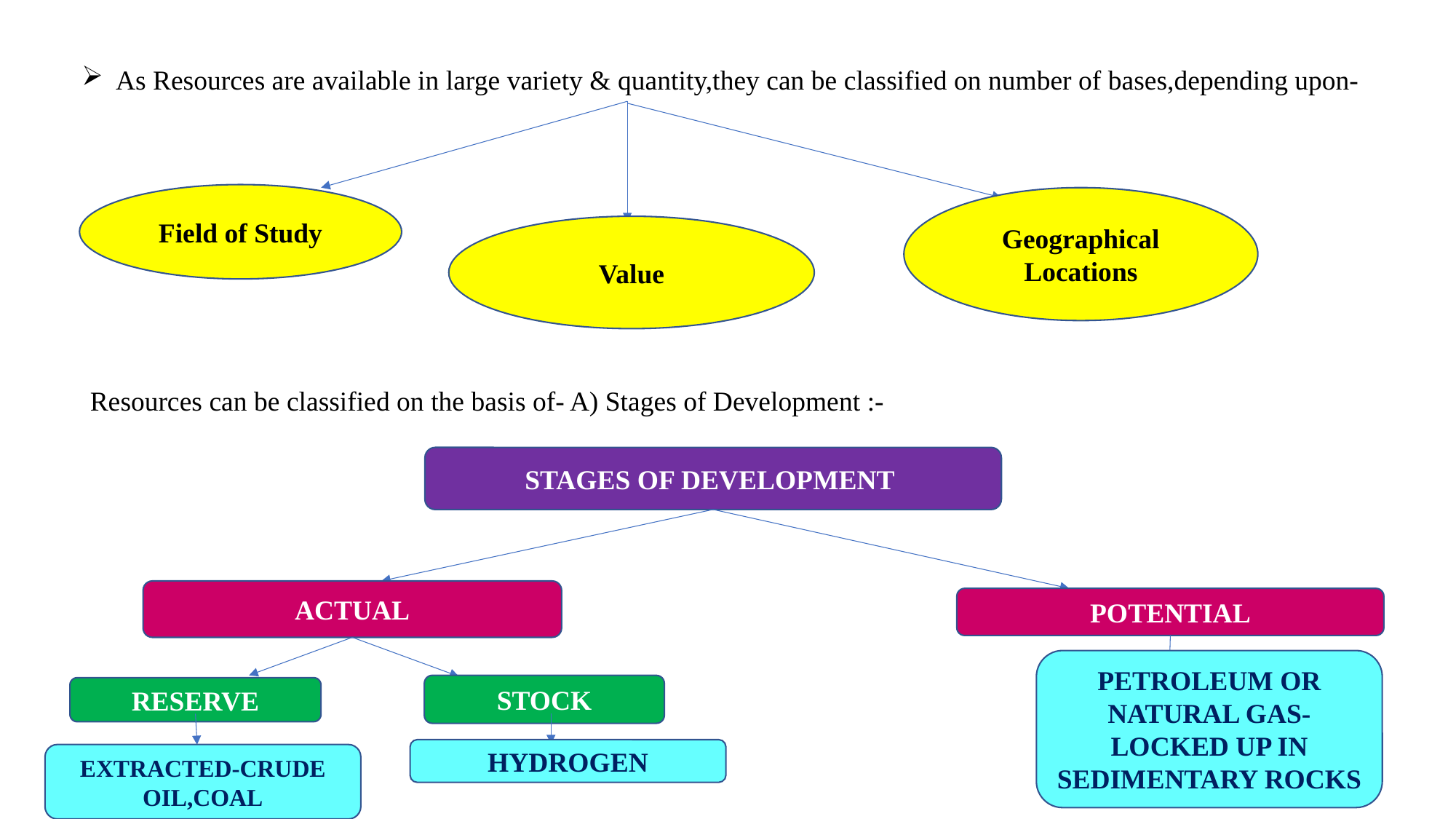

As Resources are available in large variety & quantity,they can be classified on number of bases,depending upon-
Field of Study
Geographical Locations
Value
Resources can be classified on the basis of- A) Stages of Development :-
STAGES OF DEVELOPMENT
ACTUAL
POTENTIAL
PETROLEUM OR NATURAL GAS-LOCKED UP IN SEDIMENTARY ROCKS
STOCK
RESERVE
HYDROGEN
EXTRACTED-CRUDE OIL,COAL